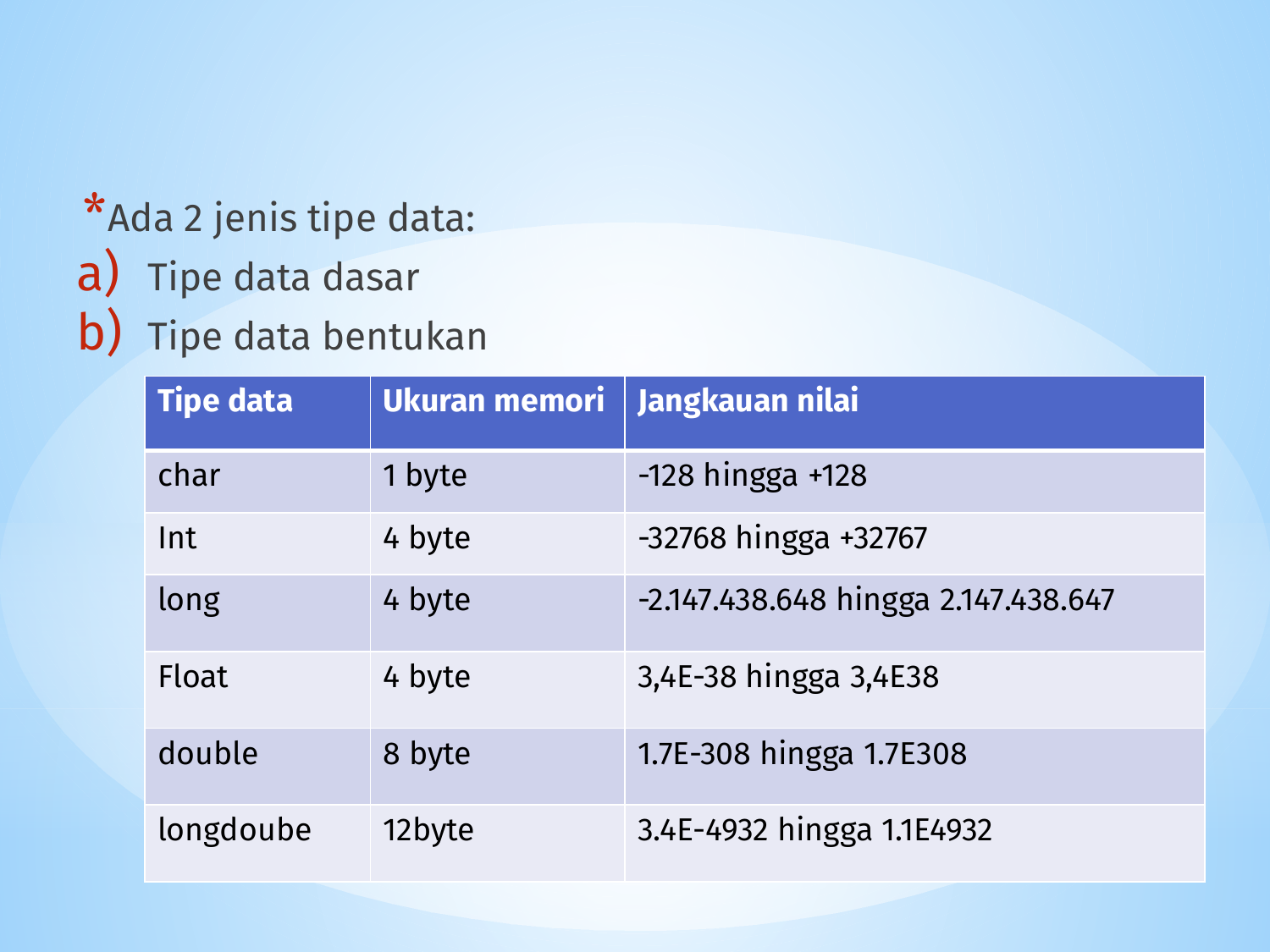

Ada 2 jenis tipe data:
Tipe data dasar
Tipe data bentukan

| Tipe data | Ukuran memori | Jangkauan nilai |
| --- | --- | --- |
| char | 1 byte | -128 hingga +128 |
| Int | 4 byte | -32768 hingga +32767 |
| long | 4 byte | -2.147.438.648 hingga 2.147.438.647 |
| Float | 4 byte | 3,4E-38 hingga 3,4E38 |
| double | 8 byte | 1.7E-308 hingga 1.7E308 |
| longdoube | 12byte | 3.4E-4932 hingga 1.1E4932 |
# Tipe data